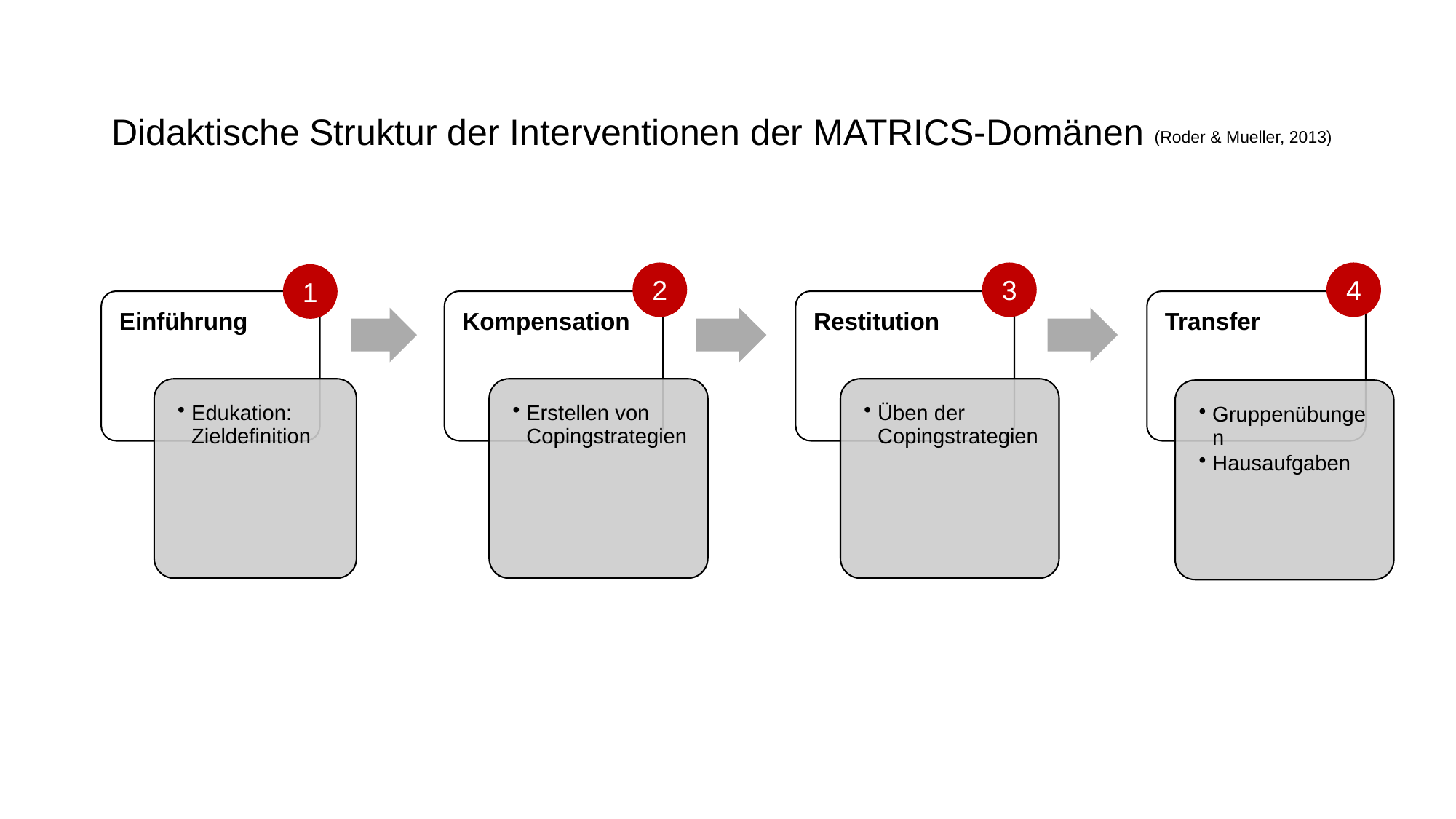

# Didaktische Struktur der Interventionen der MATRICS-Domänen
(Roder & Mueller, 2013)
2
3
4
1
Einführung
Edukation: Zieldefinition

Kompensation
Erstellen von Copingstrategien

Restitution
Üben der Copingstrategien

Transfer
Gruppenübungen
Hausaufgaben